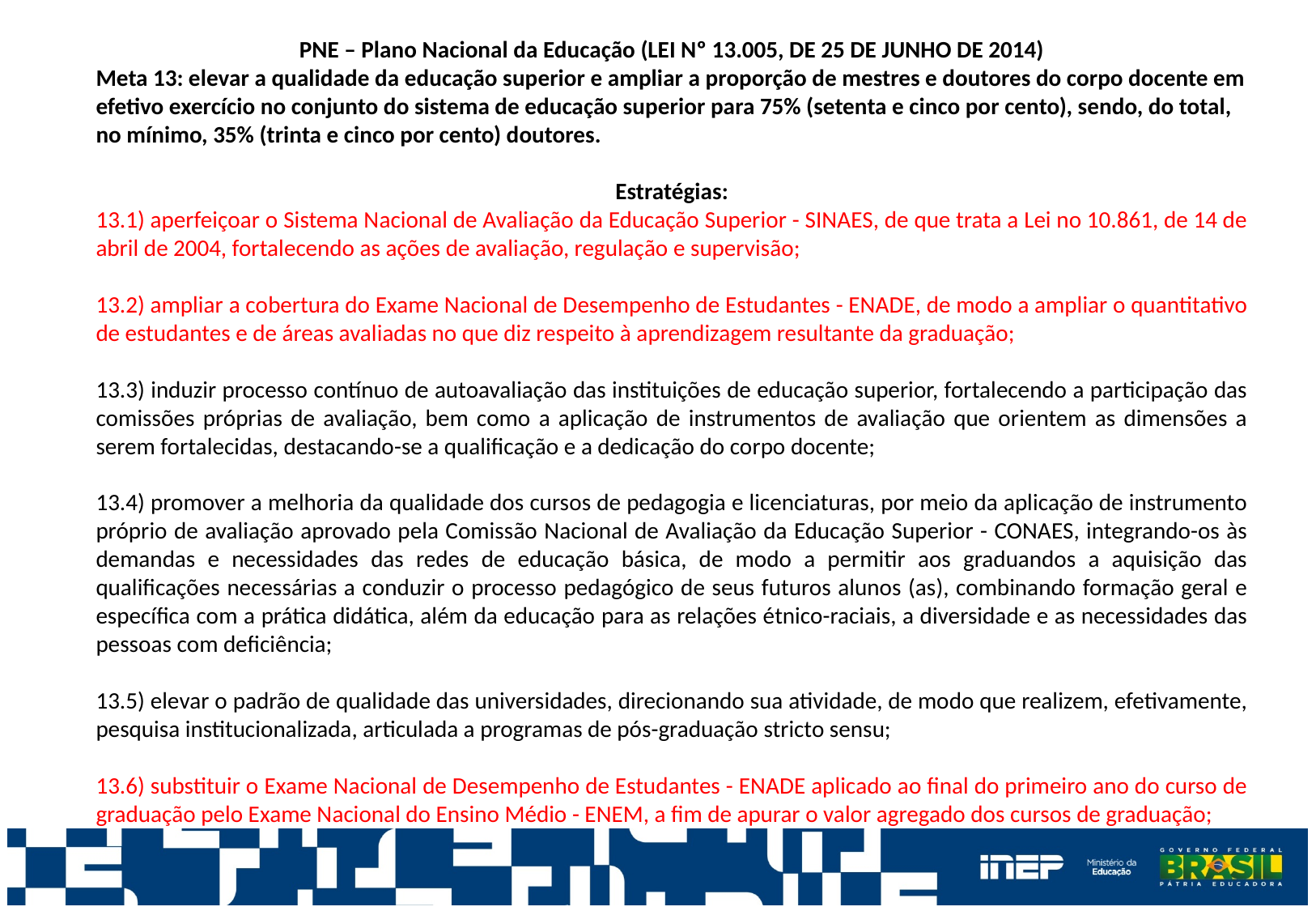

PNE – Plano Nacional da Educação (LEI Nº 13.005, DE 25 DE JUNHO DE 2014)
Meta 13: elevar a qualidade da educação superior e ampliar a proporção de mestres e doutores do corpo docente em efetivo exercício no conjunto do sistema de educação superior para 75% (setenta e cinco por cento), sendo, do total, no mínimo, 35% (trinta e cinco por cento) doutores.

Estratégias:
13.1) aperfeiçoar o Sistema Nacional de Avaliação da Educação Superior - SINAES, de que trata a Lei no 10.861, de 14 de abril de 2004, fortalecendo as ações de avaliação, regulação e supervisão;

13.2) ampliar a cobertura do Exame Nacional de Desempenho de Estudantes - ENADE, de modo a ampliar o quantitativo de estudantes e de áreas avaliadas no que diz respeito à aprendizagem resultante da graduação;

13.3) induzir processo contínuo de autoavaliação das instituições de educação superior, fortalecendo a participação das comissões próprias de avaliação, bem como a aplicação de instrumentos de avaliação que orientem as dimensões a serem fortalecidas, destacando-se a qualificação e a dedicação do corpo docente;

13.4) promover a melhoria da qualidade dos cursos de pedagogia e licenciaturas, por meio da aplicação de instrumento próprio de avaliação aprovado pela Comissão Nacional de Avaliação da Educação Superior - CONAES, integrando-os às demandas e necessidades das redes de educação básica, de modo a permitir aos graduandos a aquisição das qualificações necessárias a conduzir o processo pedagógico de seus futuros alunos (as), combinando formação geral e específica com a prática didática, além da educação para as relações étnico-raciais, a diversidade e as necessidades das pessoas com deficiência;

13.5) elevar o padrão de qualidade das universidades, direcionando sua atividade, de modo que realizem, efetivamente, pesquisa institucionalizada, articulada a programas de pós-graduação stricto sensu;

13.6) substituir o Exame Nacional de Desempenho de Estudantes - ENADE aplicado ao final do primeiro ano do curso de graduação pelo Exame Nacional do Ensino Médio - ENEM, a fim de apurar o valor agregado dos cursos de graduação;